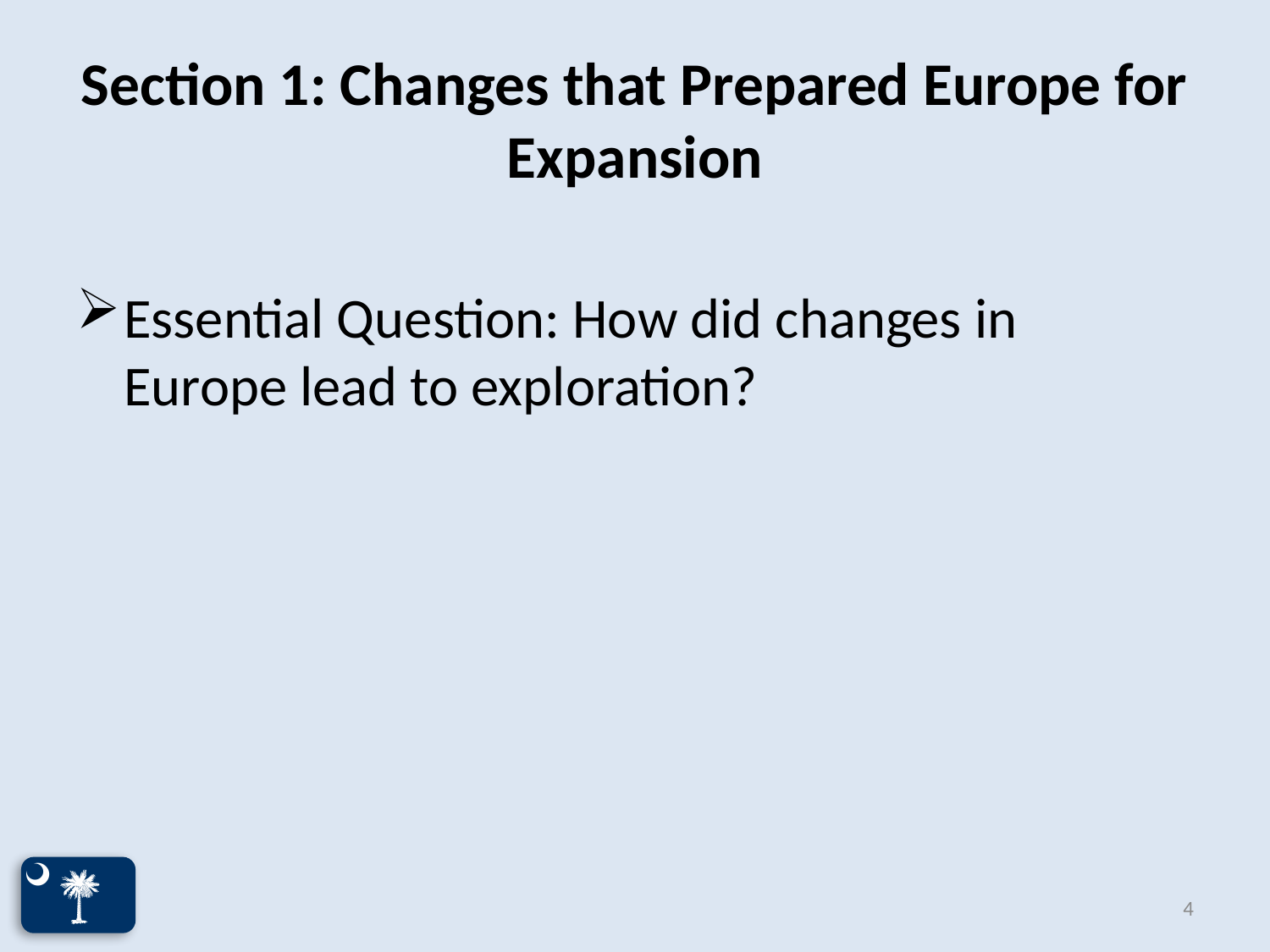

# Section 1: Changes that Prepared Europe for Expansion
Essential Question: How did changes in Europe lead to exploration?

4